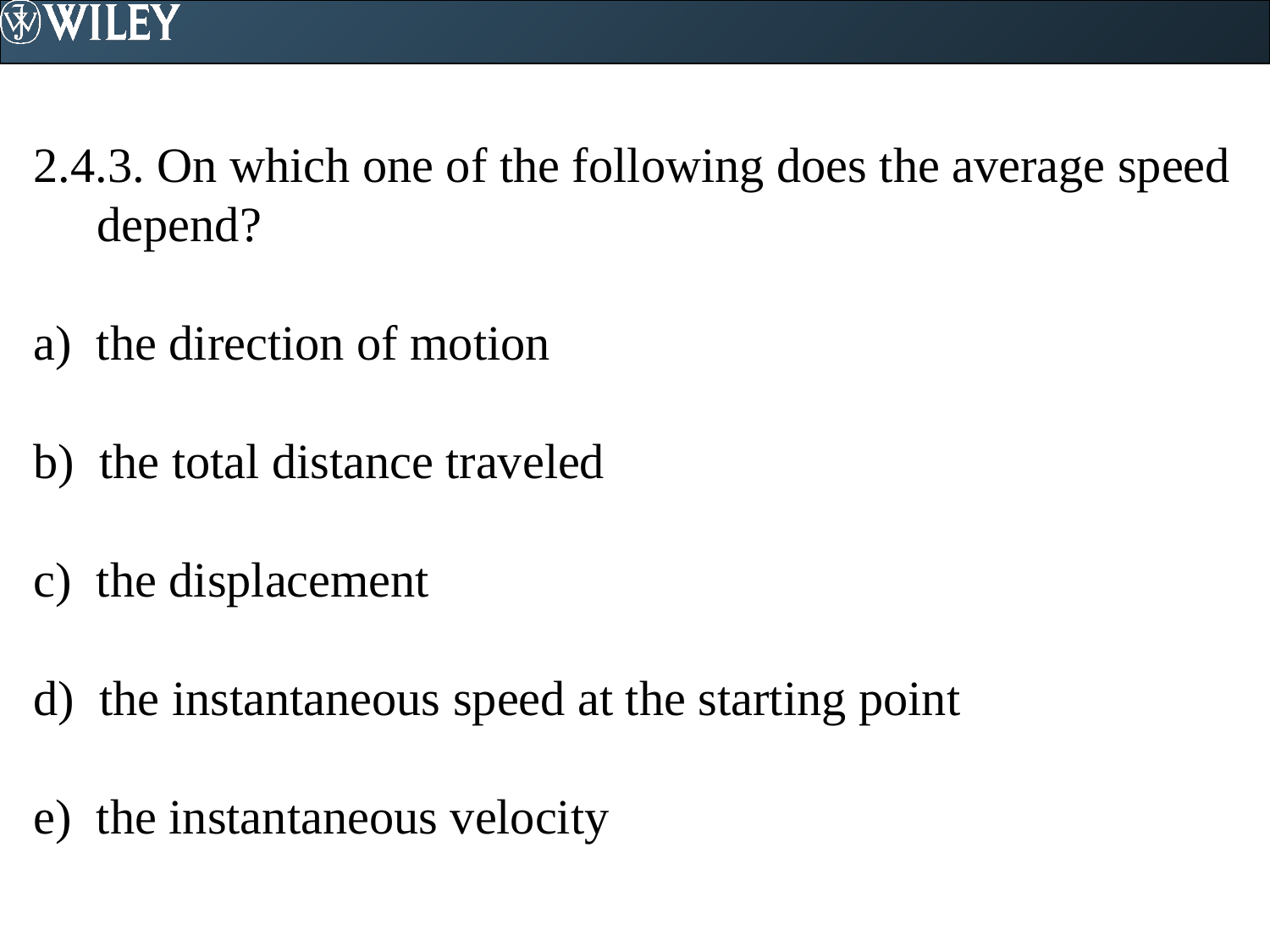

2.4.3. On which one of the following does the average speed depend?

a)  the direction of motion

b)  the total distance traveled

c)  the displacement

d)  the instantaneous speed at the starting point

e)  the instantaneous velocity